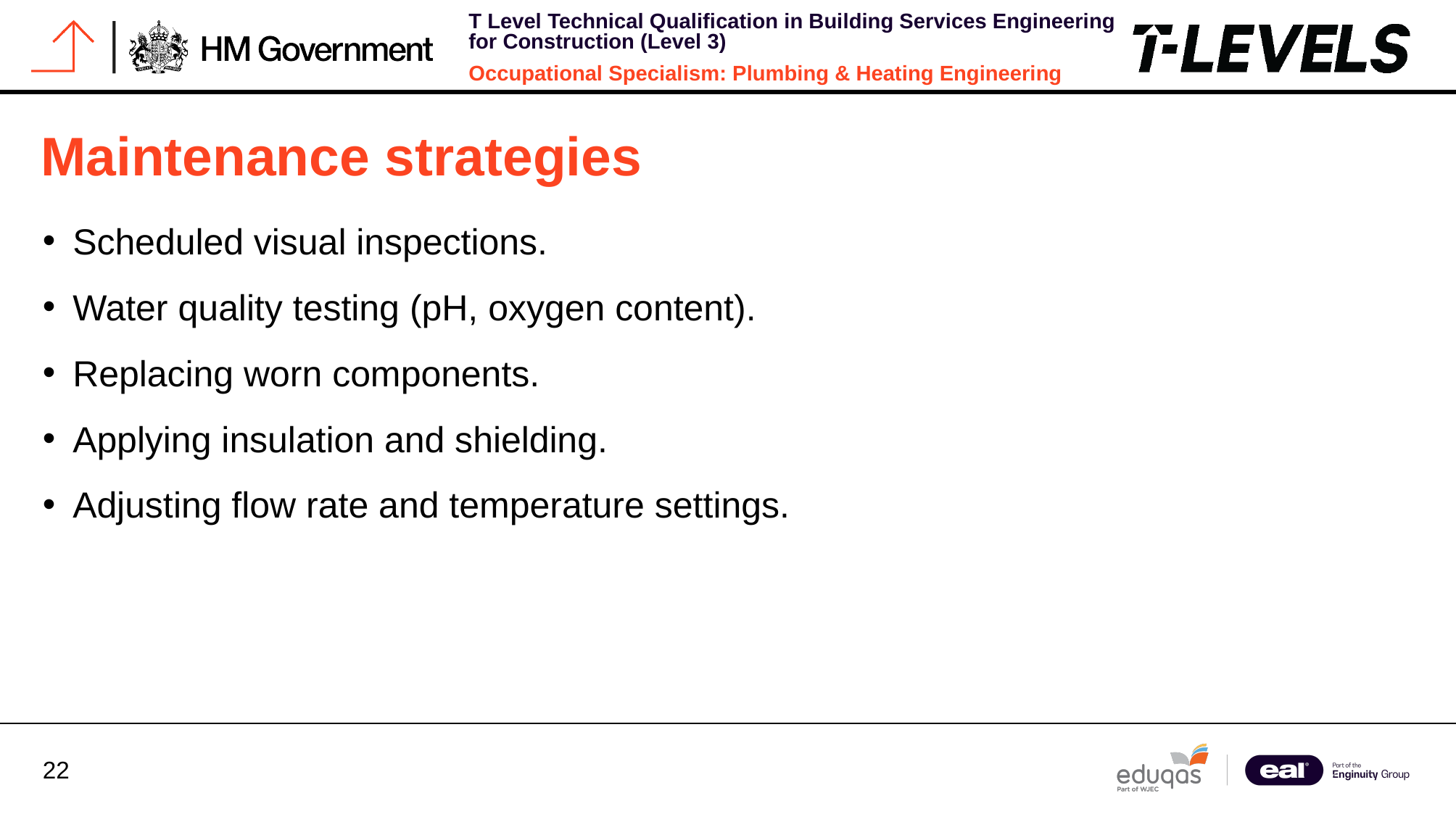

# Maintenance strategies
Scheduled visual inspections.
Water quality testing (pH, oxygen content).
Replacing worn components.
Applying insulation and shielding.
Adjusting flow rate and temperature settings.